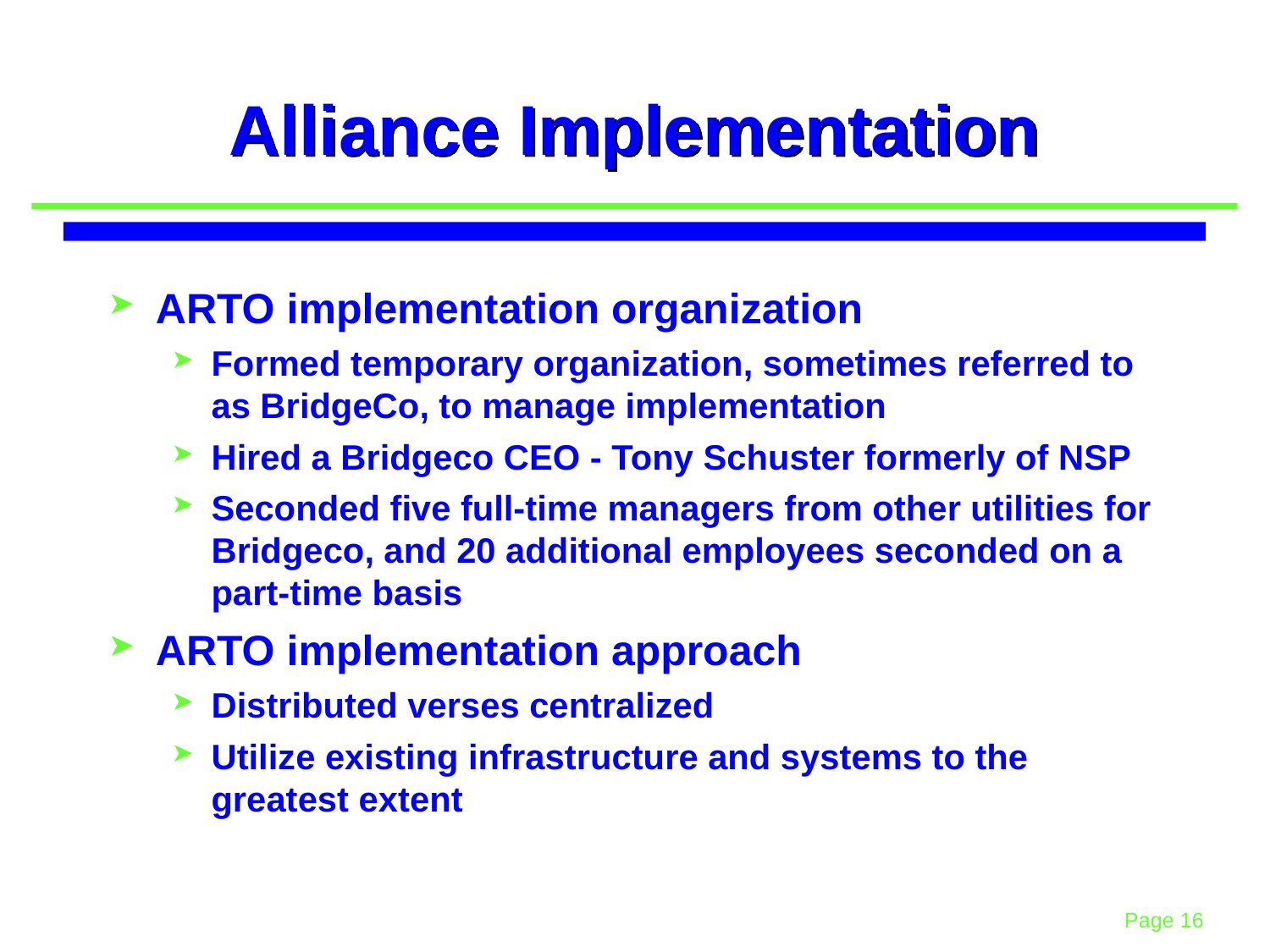

# Alliance Implementation
ARTO implementation organization
Formed temporary organization, sometimes referred to as BridgeCo, to manage implementation
Hired a Bridgeco CEO - Tony Schuster formerly of NSP
Seconded five full-time managers from other utilities for Bridgeco, and 20 additional employees seconded on a part-time basis
ARTO implementation approach
Distributed verses centralized
Utilize existing infrastructure and systems to the greatest extent
16